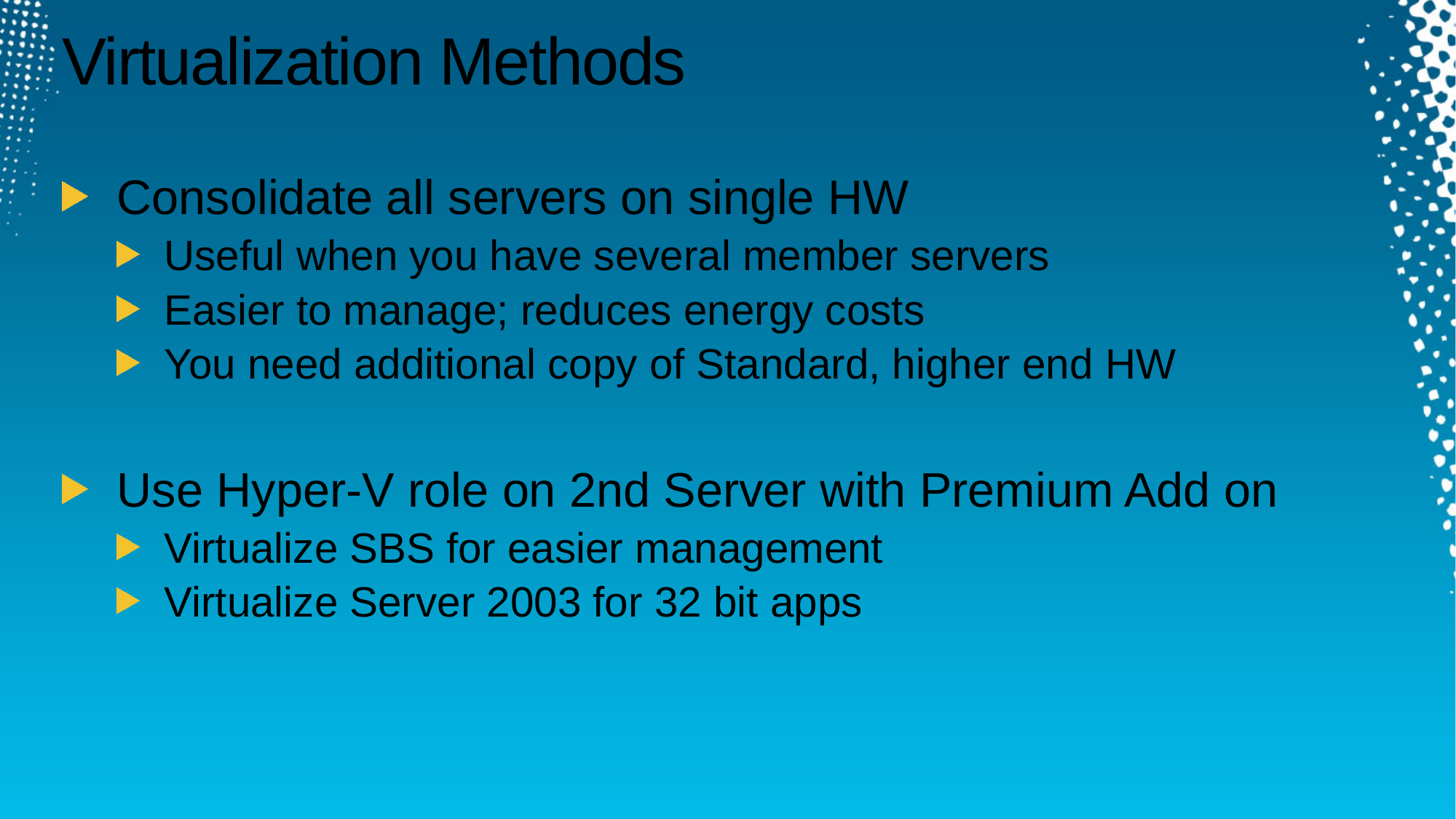

# Virtualization Methods
Consolidate all servers on single HW
Useful when you have several member servers
Easier to manage; reduces energy costs
You need additional copy of Standard, higher end HW

Use Hyper-V role on 2nd Server with Premium Add on
Virtualize SBS for easier management
Virtualize Server 2003 for 32 bit apps